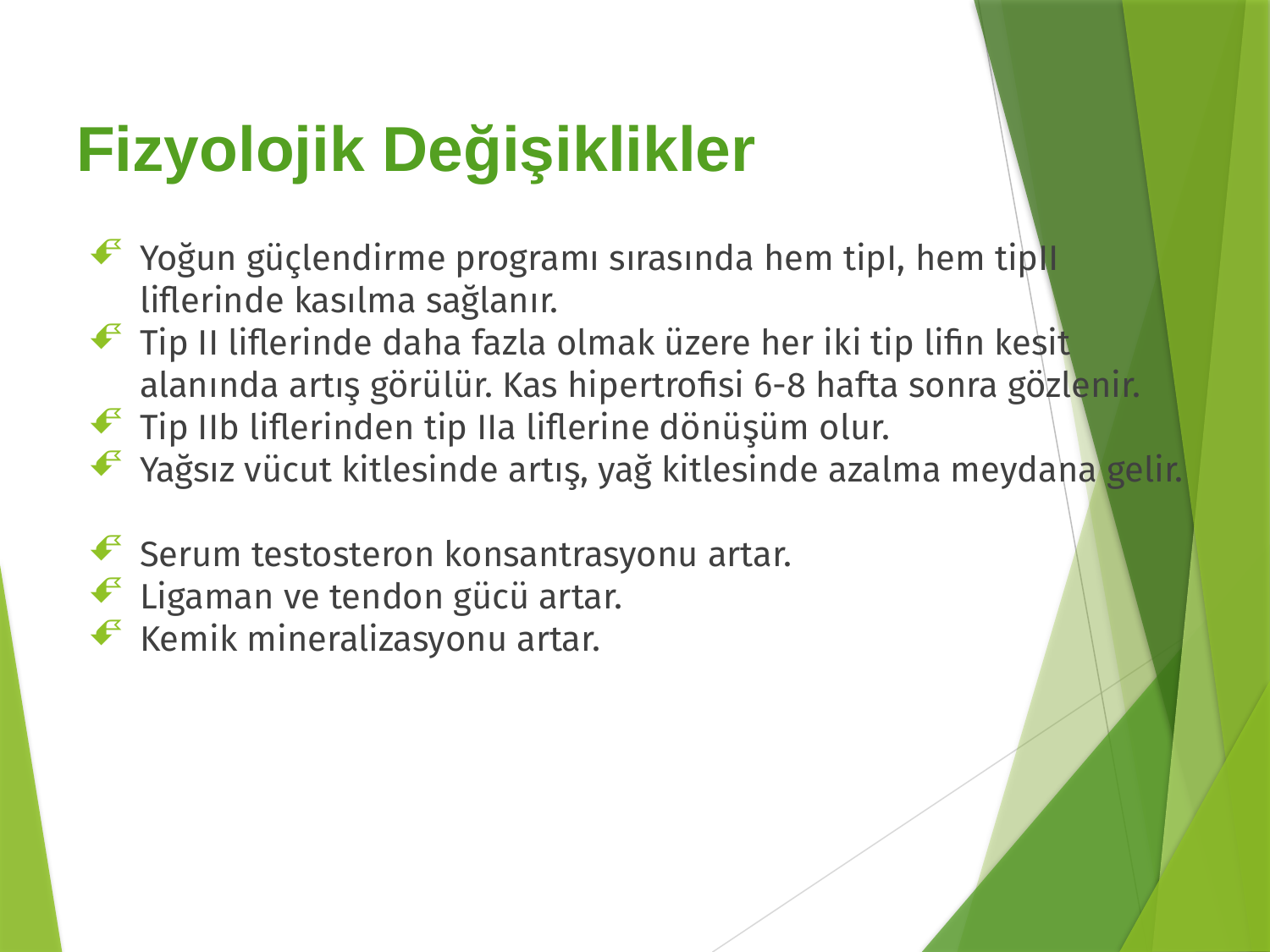

# Fizyolojik Değişiklikler
Yoğun güçlendirme programı sırasında hem tipI, hem tipII liflerinde kasılma sağlanır.
Tip II liflerinde daha fazla olmak üzere her iki tip lifin kesit alanında artış görülür. Kas hipertrofisi 6-8 hafta sonra gözlenir.
Tip IIb liflerinden tip IIa liflerine dönüşüm olur.
Yağsız vücut kitlesinde artış, yağ kitlesinde azalma meydana gelir.
Serum testosteron konsantrasyonu artar.
Ligaman ve tendon gücü artar.
Kemik mineralizasyonu artar.